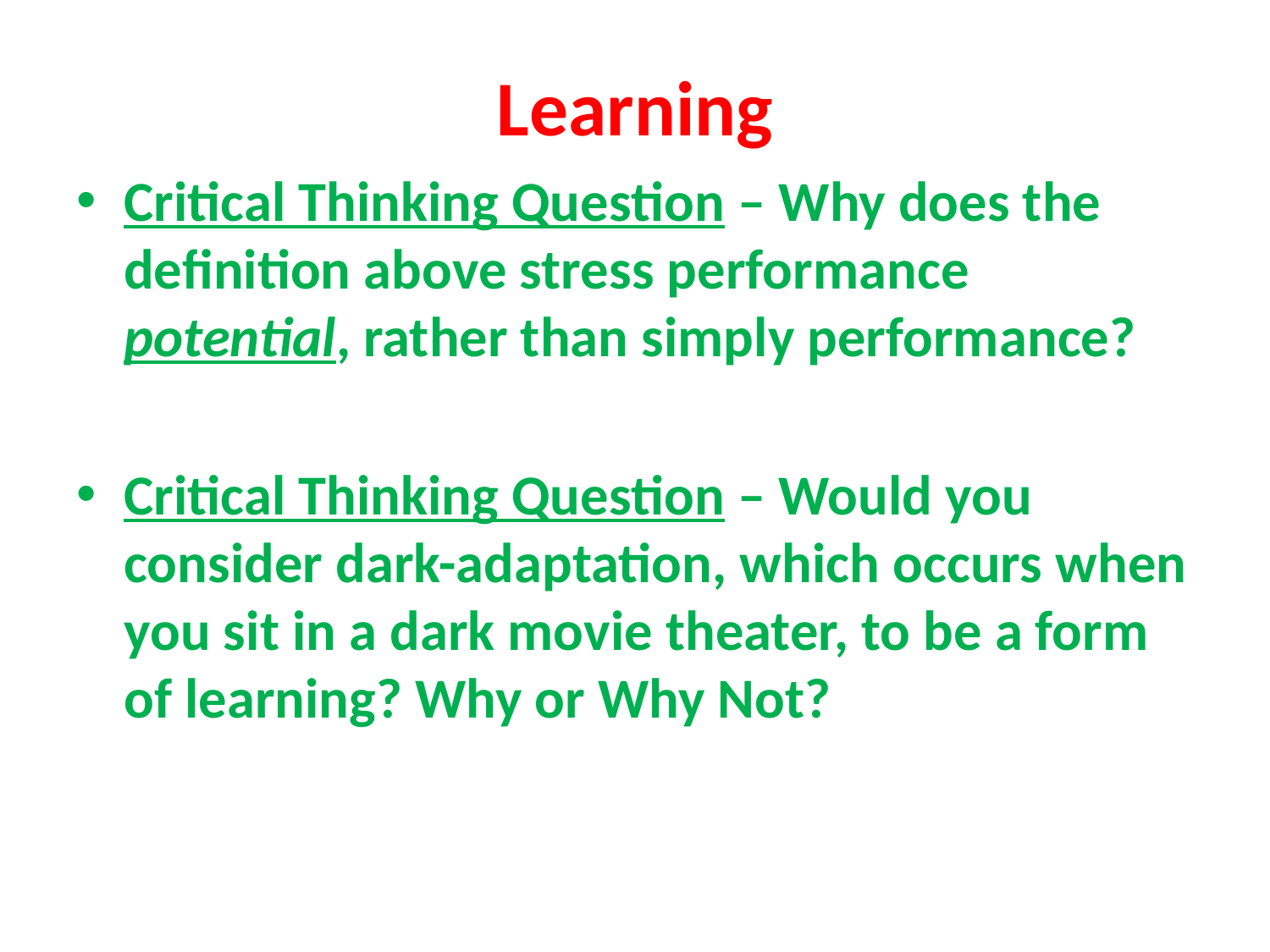

# Learning
Critical Thinking Question – Why does the definition above stress performance potential, rather than simply performance?

Critical Thinking Question – Would you consider dark-adaptation, which occurs when you sit in a dark movie theater, to be a form of learning? Why or Why Not?